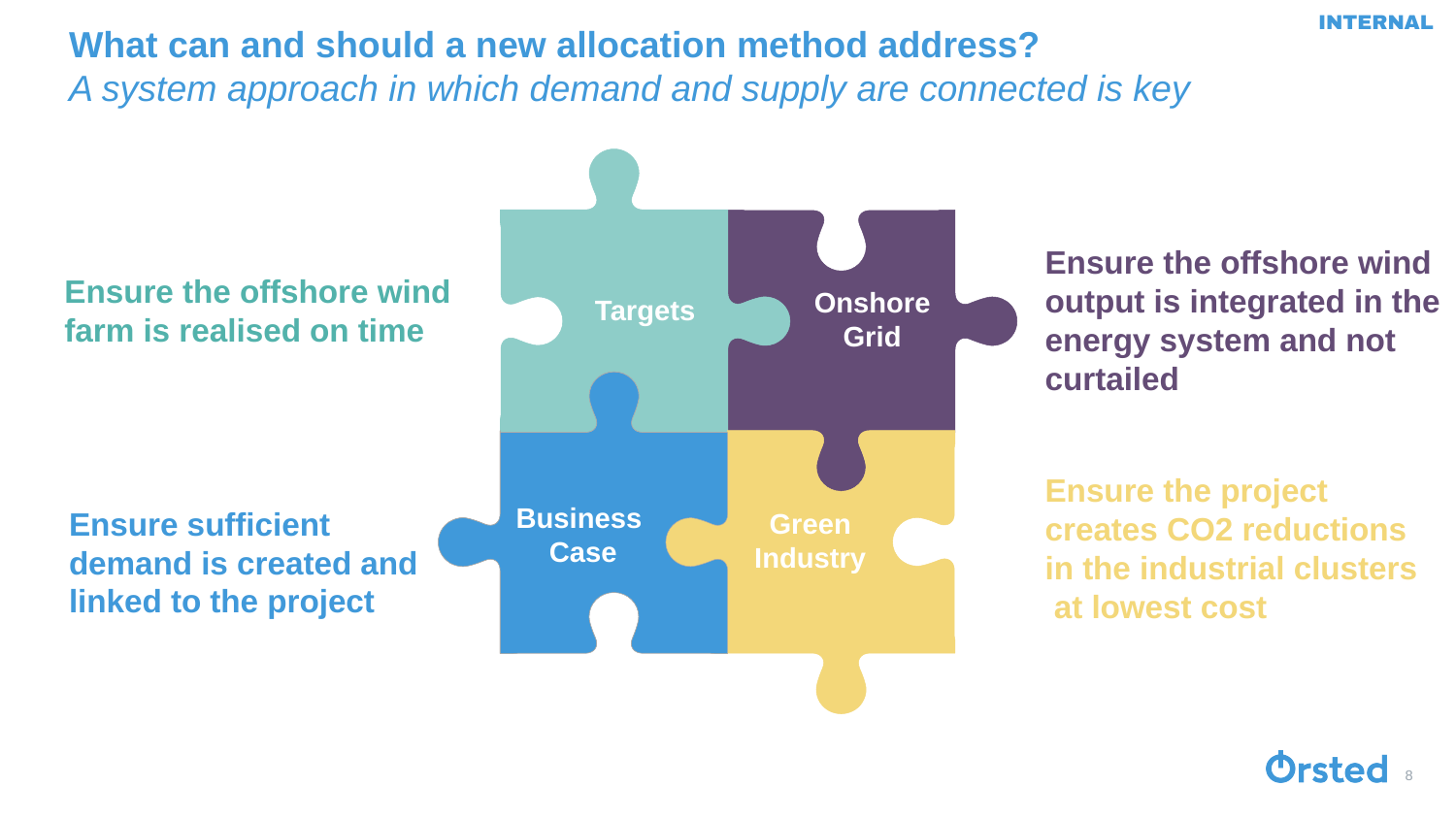

# What can and should a new allocation method address? A system approach in which demand and supply are connected is key

Targets

Onshore
Grid
Ensure the offshore wind output is integrated in the energy system and not curtailed
Ensure the offshore wind farm is realised on time

Business
Case

Green
Industry

Ensure the project creates CO2 reductions in the industrial clusters  at lowest cost
Ensure sufficient demand is created and linked to the project

8